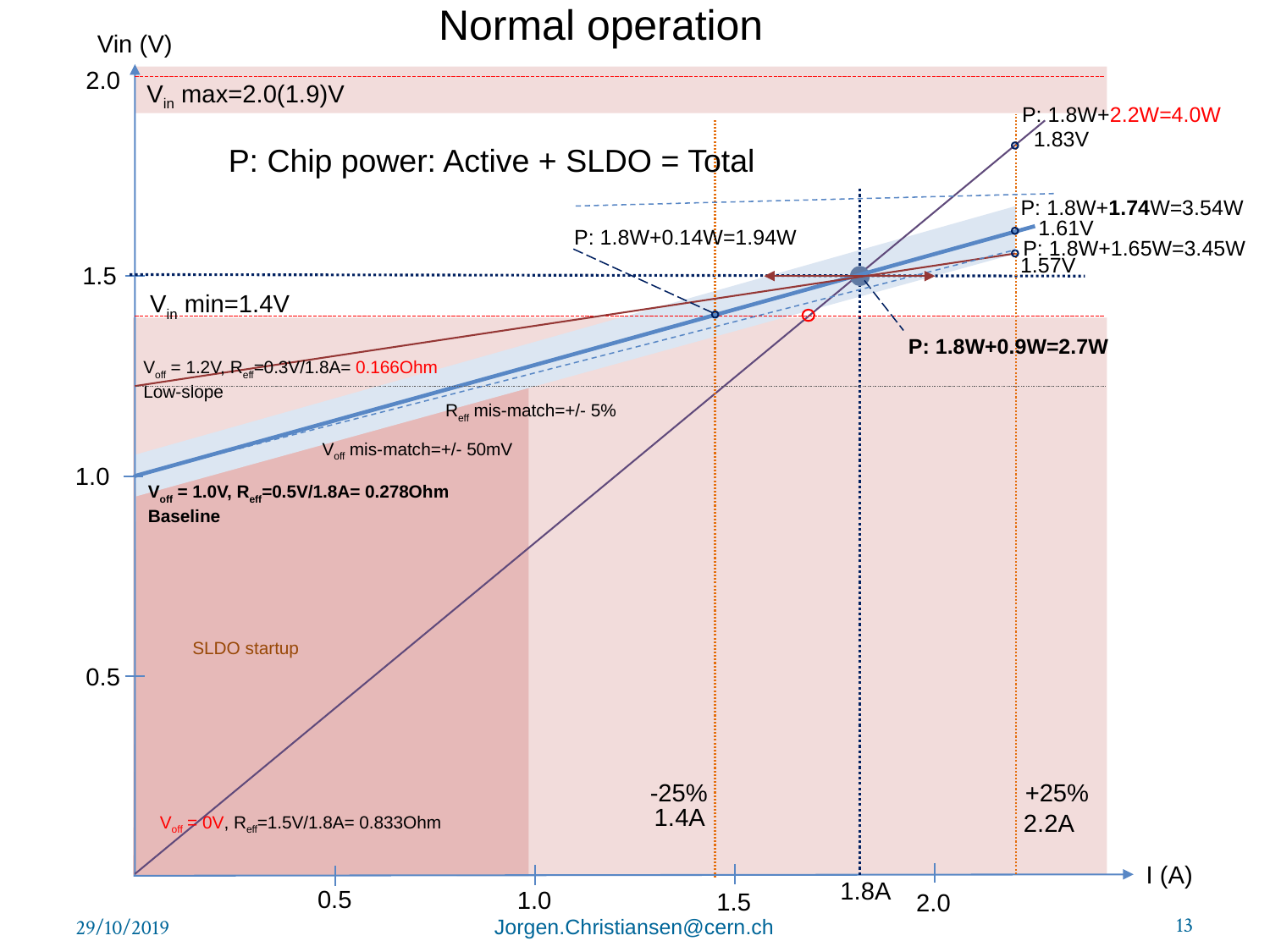

Normal operation
Vin (V)
2.0

Vin max=2.0(1.9)V
P: 1.8W+2.2W=4.0W
1.83V
P: Chip power: Active + SLDO = Total

P: 1.8W+1.74W=3.54W

1.61V
P: 1.8W+0.14W=1.94W

P: 1.8W+1.65W=3.45W
1.57V

1.5

Vin min=1.4V

P: 1.8W+0.9W=2.7W
Voff = 1.2V, Reff=0.3V/1.8A= 0.166Ohm
Low-slope

Reff mis-match=+/- 5%
Voff mis-match=+/- 50mV
1.0
Voff = 1.0V, Reff=0.5V/1.8A= 0.278Ohm
Baseline
SLDO startup
0.5
-25%
+25%
1.4A
2.2A
Voff = 0V, Reff=1.5V/1.8A= 0.833Ohm
I (A)
1.8A
0.5
1.0
1.5
2.0
29/10/2019
Jorgen.Christiansen@cern.ch
13